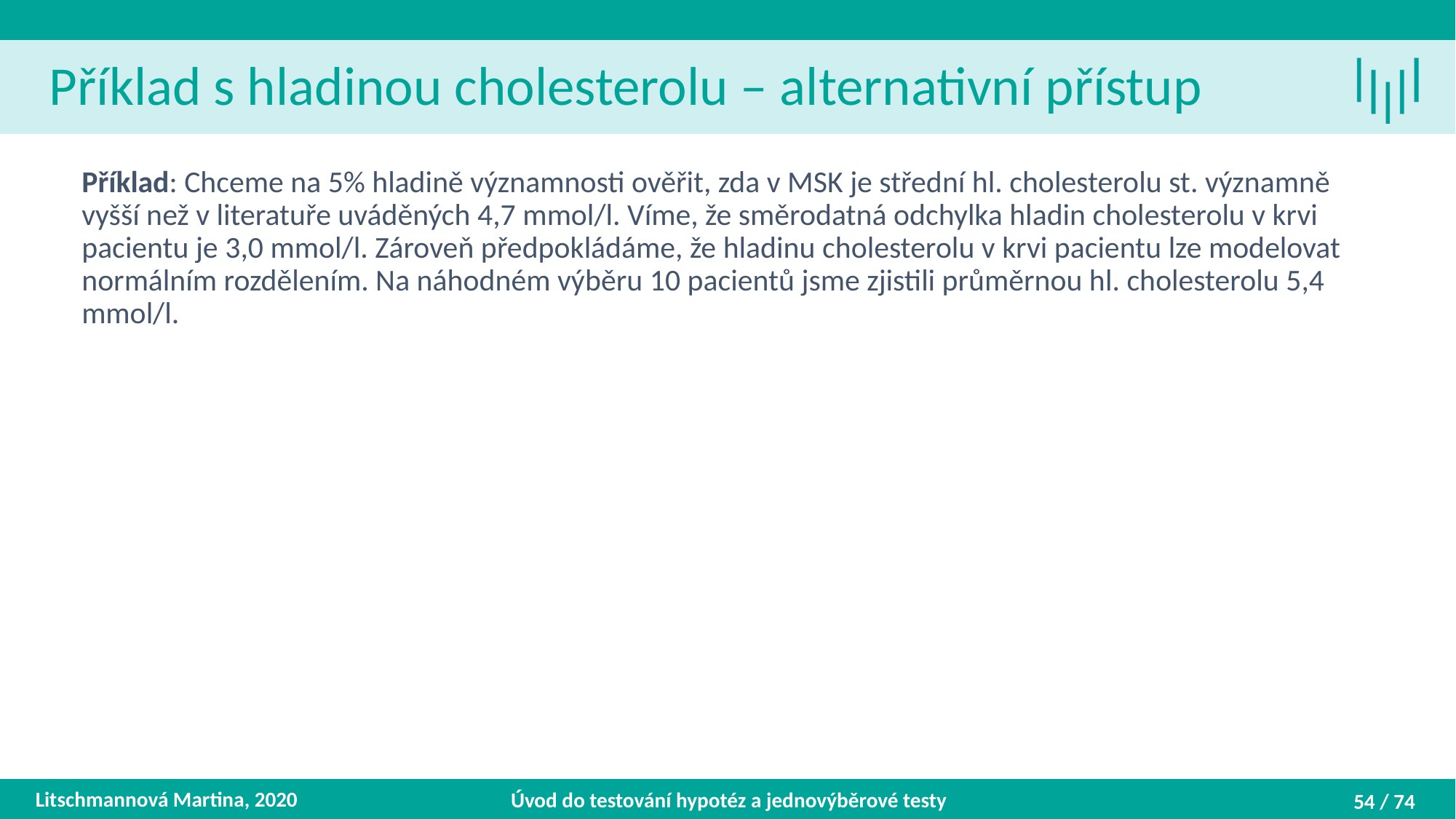

Příklad s hladinou cholesterolu – alternativní přístup
Příklad: Chceme na 5% hladině významnosti ověřit, zda v MSK je střední hl. cholesterolu st. významně vyšší než v literatuře uváděných 4,7 mmol/l. Víme, že směrodatná odchylka hladin cholesterolu v krvi pacientu je 3,0 mmol/l. Zároveň předpokládáme, že hladinu cholesterolu v krvi pacientu lze modelovat normálním rozdělením. Na náhodném výběru 10 pacientů jsme zjistili průměrnou hl. cholesterolu 5,4 mmol/l.

Litschmannová Martina, 2020
Úvod do testování hypotéz a jednovýběrové testy
54 / 74